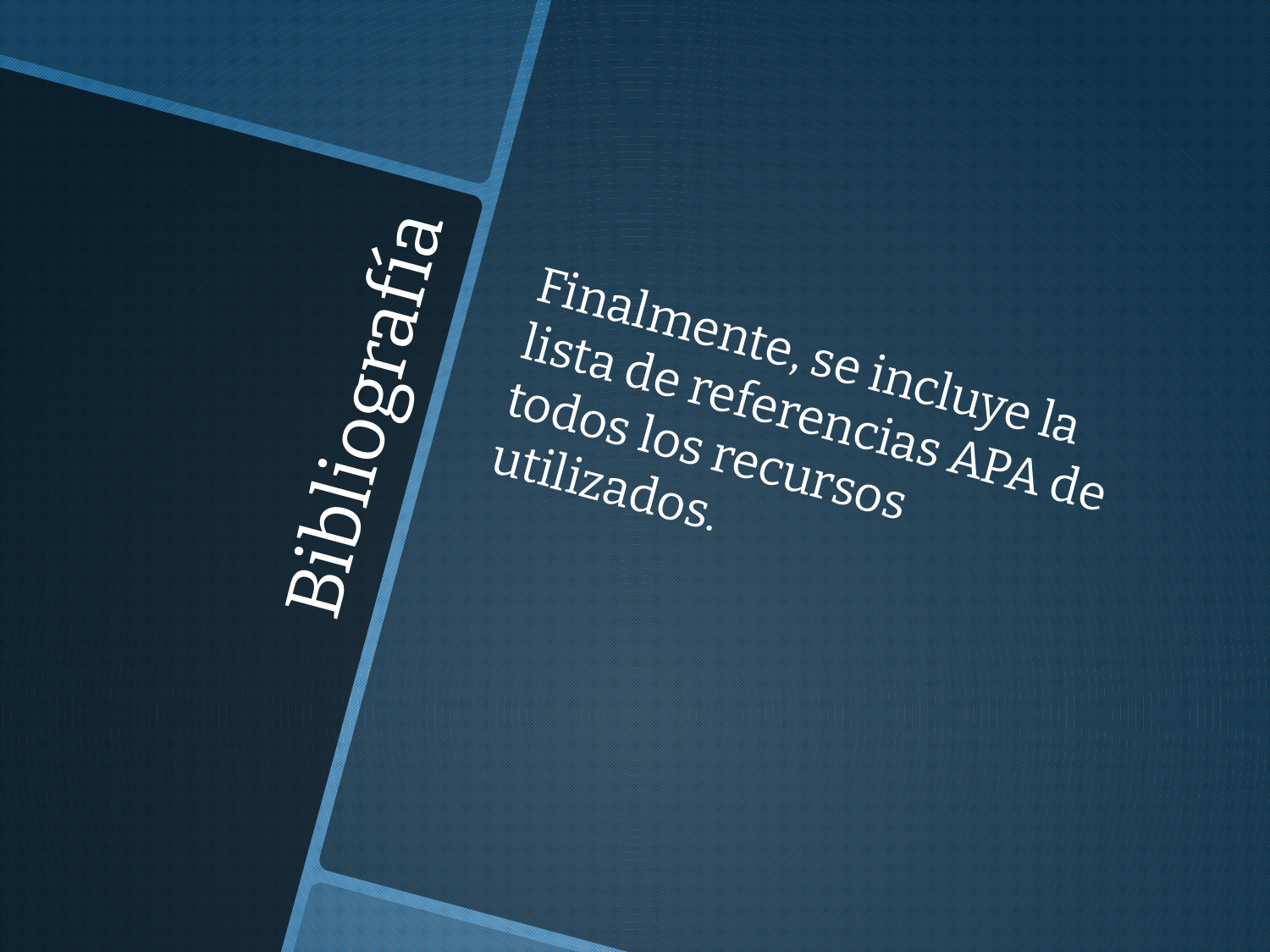

Finalmente, se incluye la lista de referencias APA de todos los recursos utilizados.

# Bibliografía